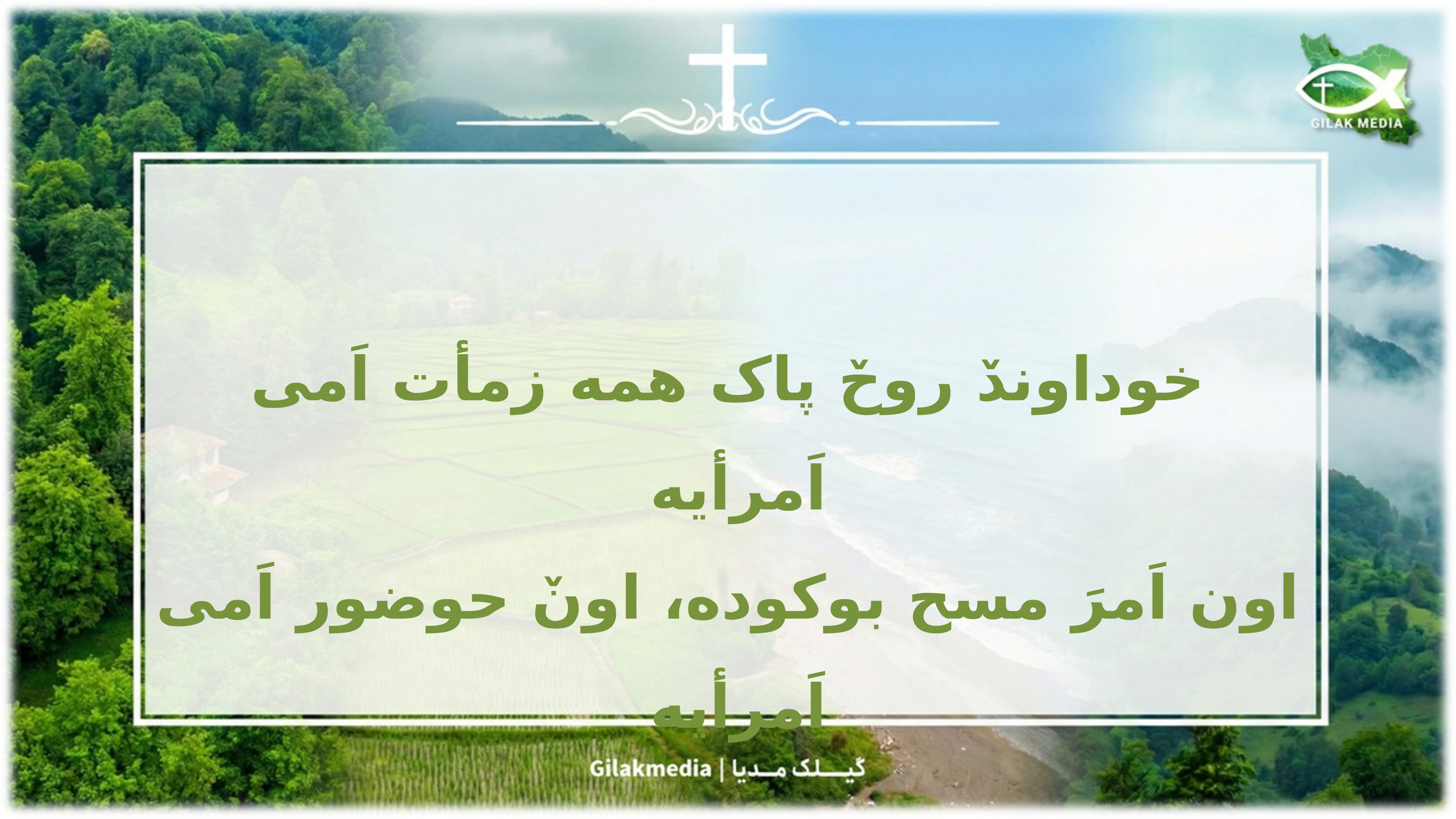

خوداوندٚ روحٚ پاک همه‌ زمأت اَمی اَمرأیه
اون اَمرَ مسح بوکوده، اونٚ حوضور اَمی اَمرأیه